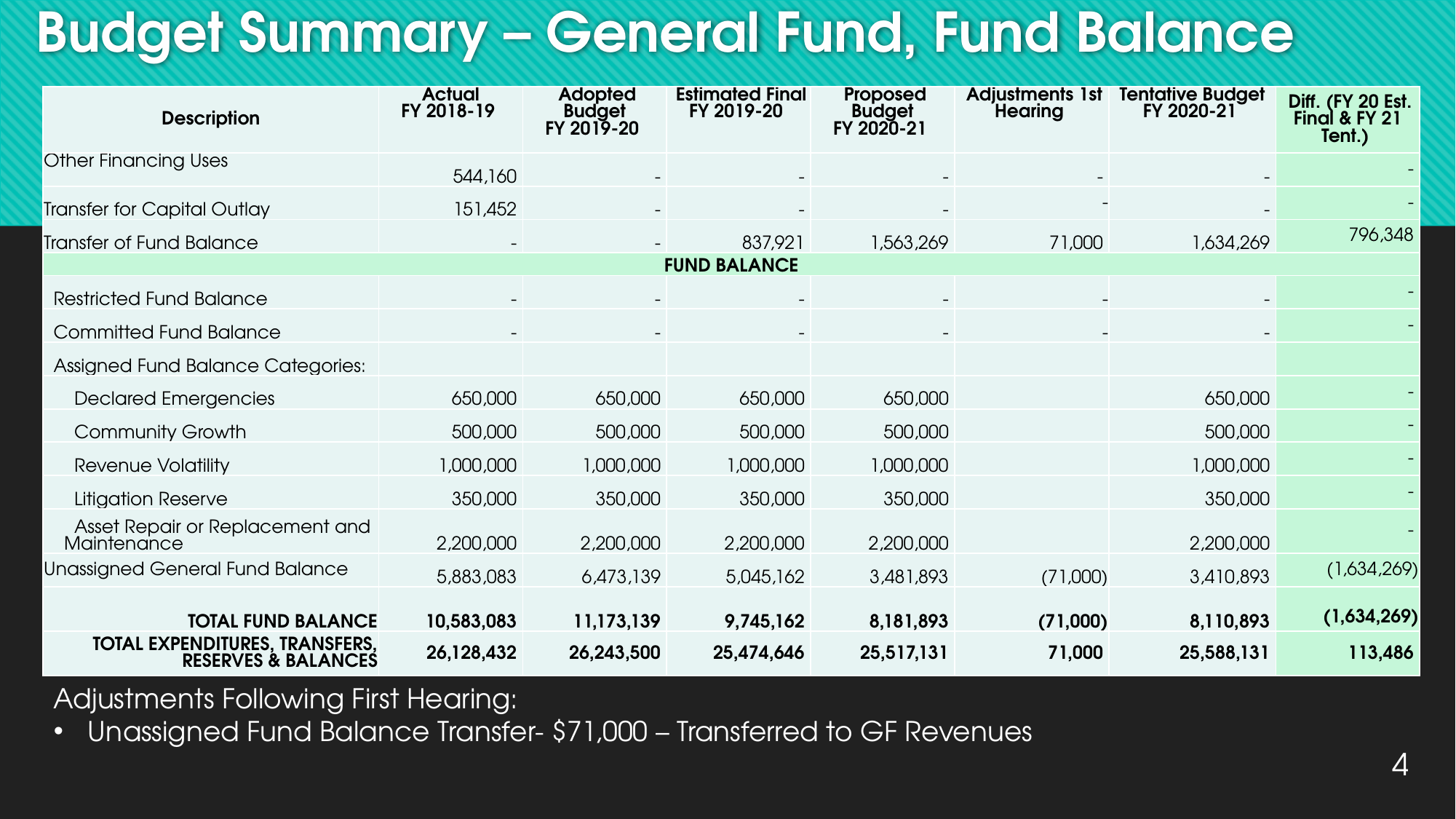

# Budget Summary – General Fund, Fund Balance
| Description | Actual FY 2018-19 | Adopted Budget FY 2019-20 | Estimated Final FY 2019-20 | Proposed Budget FY 2020-21 | Adjustments 1st Hearing | Tentative Budget FY 2020-21 | Diff. (FY 20 Est. Final & FY 21 Tent.) |
| --- | --- | --- | --- | --- | --- | --- | --- |
| Other Financing Uses | 544,160 | - | - | - | - | - | - |
| Transfer for Capital Outlay | 151,452 | - | - | - | - | - | - |
| Transfer of Fund Balance | - | - | 837,921 | 1,563,269 | 71,000 | 1,634,269 | 796,348 |
| FUND BALANCE |  |  |  |  |  |  |  |
| Restricted Fund Balance | - | - | - | - | - | - | - |
| Committed Fund Balance | - | - | - | - | - | - | - |
| Assigned Fund Balance Categories: |  |  |  |  |  |  |  |
| Declared Emergencies | 650,000 | 650,000 | 650,000 | 650,000 |  | 650,000 | - |
| Community Growth | 500,000 | 500,000 | 500,000 | 500,000 |  | 500,000 | - |
| Revenue Volatility | 1,000,000 | 1,000,000 | 1,000,000 | 1,000,000 |  | 1,000,000 | - |
| Litigation Reserve | 350,000 | 350,000 | 350,000 | 350,000 |  | 350,000 | - |
| Asset Repair or Replacement and Maintenance | 2,200,000 | 2,200,000 | 2,200,000 | 2,200,000 |  | 2,200,000 | - |
| Unassigned General Fund Balance | 5,883,083 | 6,473,139 | 5,045,162 | 3,481,893 | (71,000) | 3,410,893 | (1,634,269) |
| TOTAL FUND BALANCE | 10,583,083 | 11,173,139 | 9,745,162 | 8,181,893 | (71,000) | 8,110,893 | (1,634,269) |
| TOTAL EXPENDITURES, TRANSFERS, RESERVES & BALANCES | 26,128,432 | 26,243,500 | 25,474,646 | 25,517,131 | 71,000 | 25,588,131 | 113,486 |
Adjustments Following First Hearing:
Unassigned Fund Balance Transfer- $71,000 – Transferred to GF Revenues
4